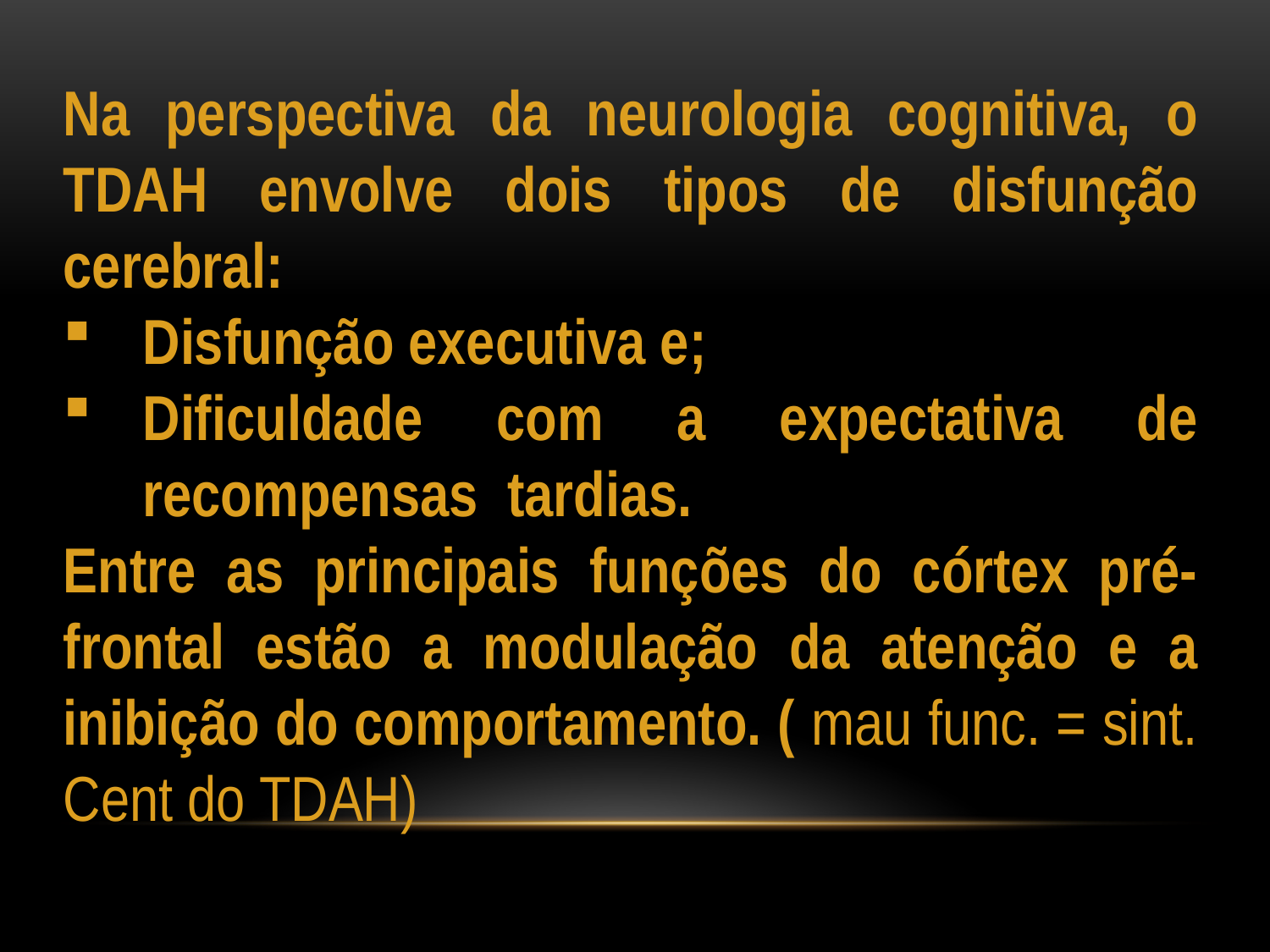

Na perspectiva da neurologia cognitiva, o TDAH envolve dois tipos de disfunção cerebral:
Disfunção executiva e;
Dificuldade com a expectativa de recompensas  tardias.
Entre as principais funções do córtex pré-frontal estão a modulação da atenção e a inibição do comportamento. ( mau func. = sint. Cent do TDAH)